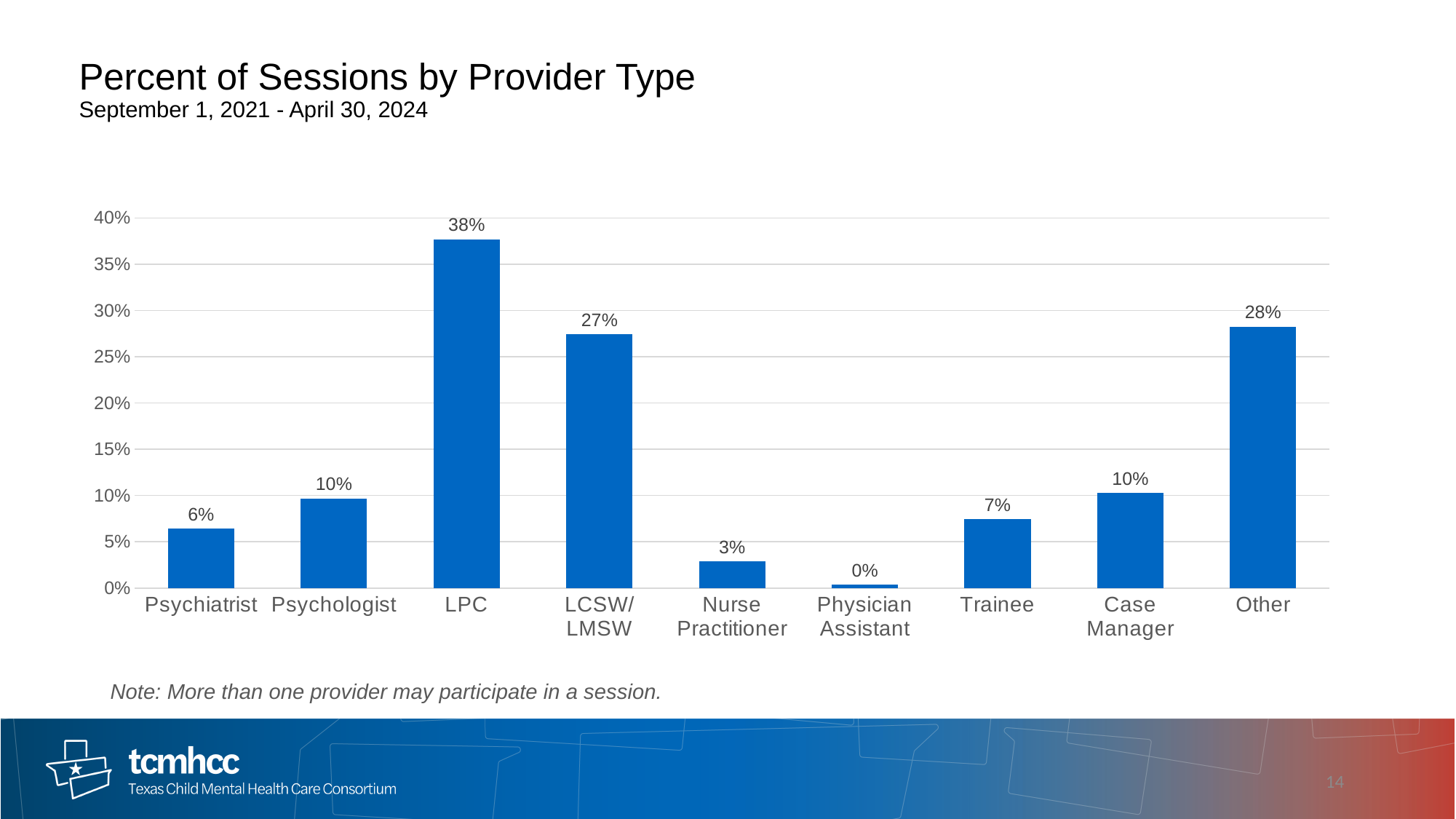

# Percent of Sessions by Provider Type September 1, 2021 - April 30, 2024

### Chart

| Category | Percent |
|---|---|
| Psychiatrist | 0.06447578172900062 |
| Psychologist | 0.09698344573881054 |
| LPC | 0.3770324954015941 |
| LCSW/LMSW | 0.274206008583691 |
| Nurse Practitioner | 0.028890251379521767 |
| Physician Assistant | 0.00354996934396076 |
| Trainee | 0.07491109748620478 |
| Case Manager | 0.10252605763335378 |
| Other | 0.28266094420600857 |
Note: More than one provider may participate in a session.
14